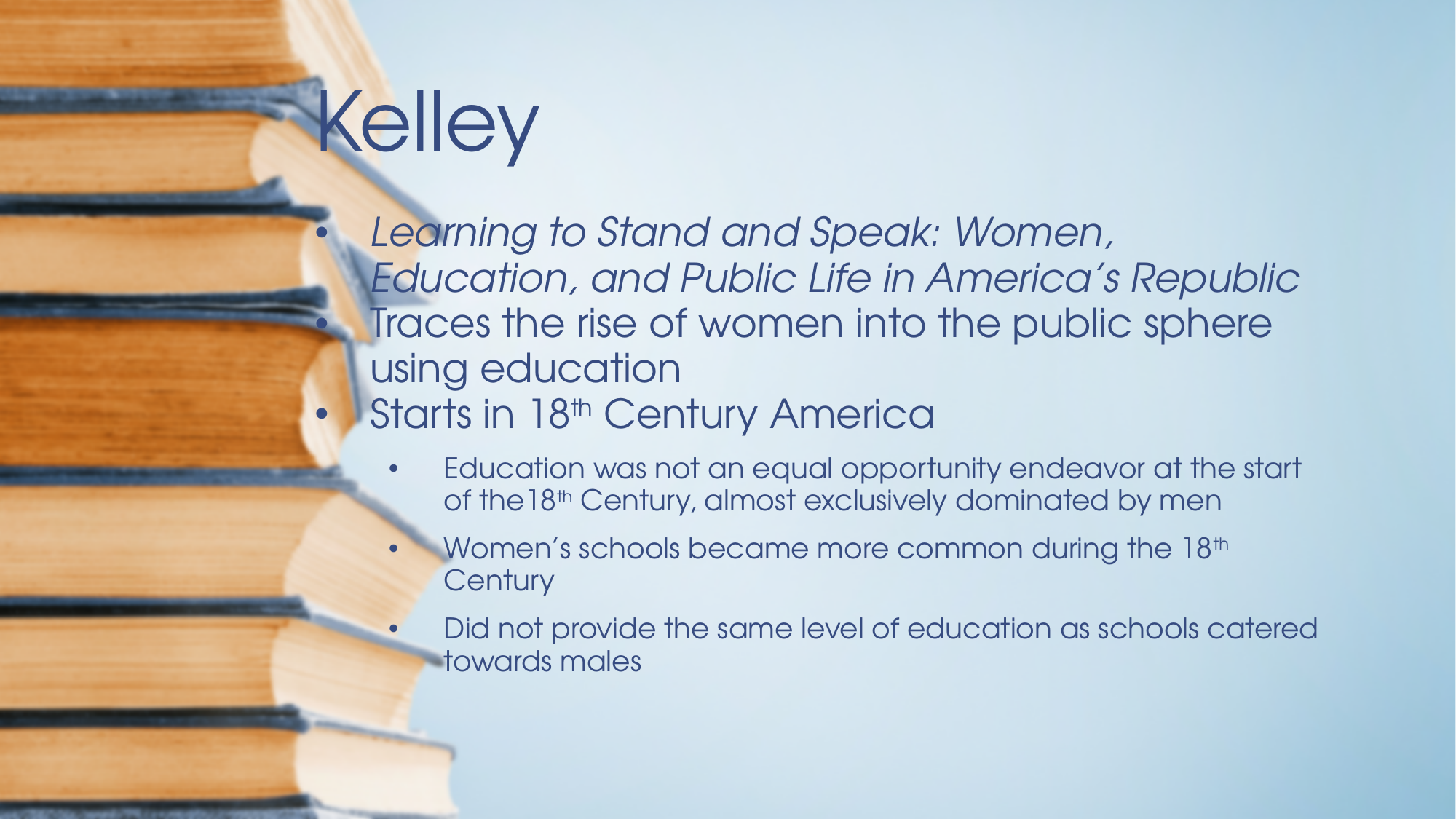

Kelley
Learning to Stand and Speak: Women, Education, and Public Life in America’s Republic
Traces the rise of women into the public sphere using education
Starts in 18th Century America
Education was not an equal opportunity endeavor at the start of the18th Century, almost exclusively dominated by men
Women’s schools became more common during the 18th Century
Did not provide the same level of education as schools catered towards males